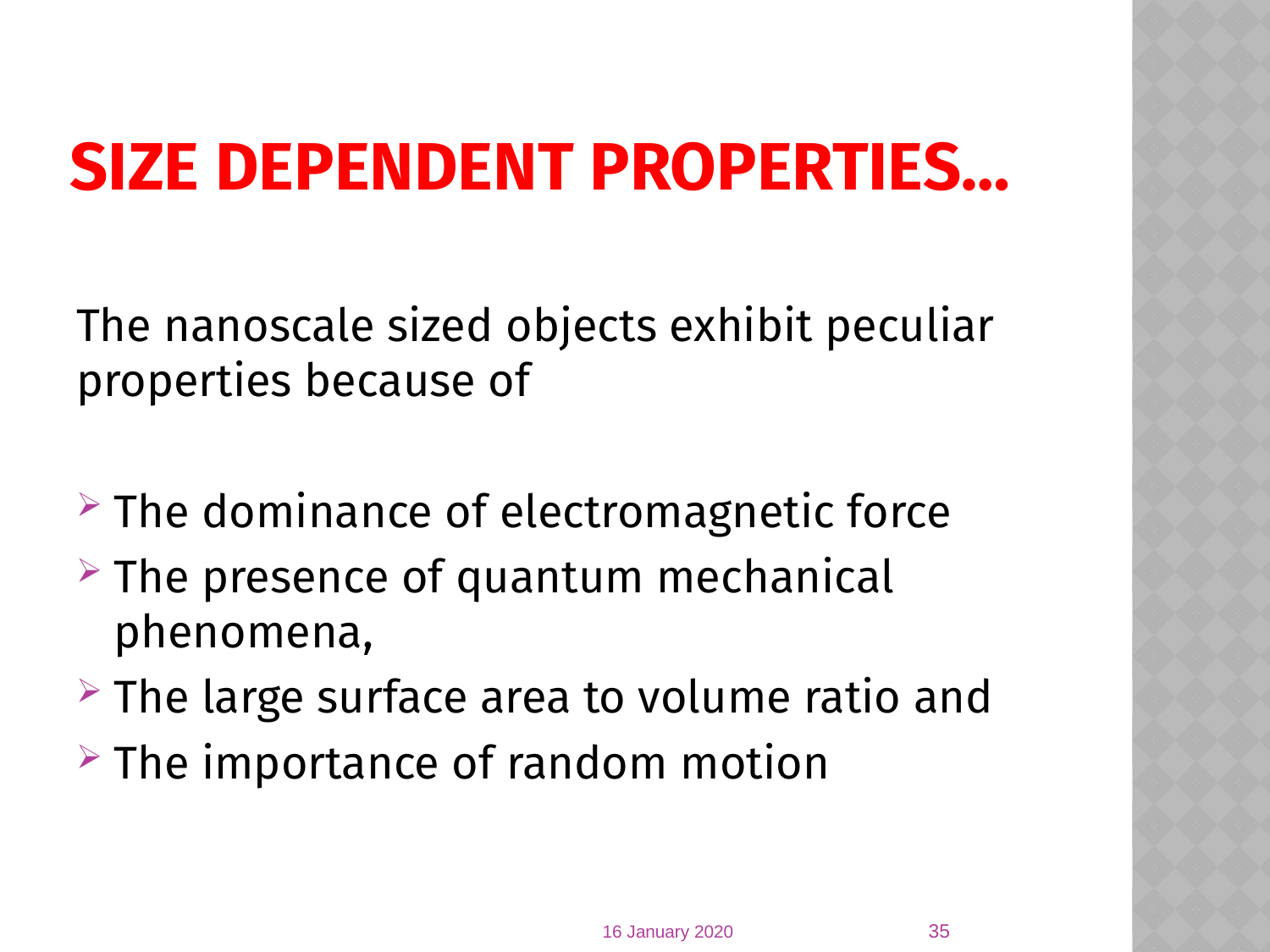

# Size dependent properties…

The nanoscale sized objects exhibit peculiar properties because of

The dominance of electromagnetic force
The presence of quantum mechanical phenomena,
The large surface area to volume ratio and
The importance of random motion

35

16 January 2020